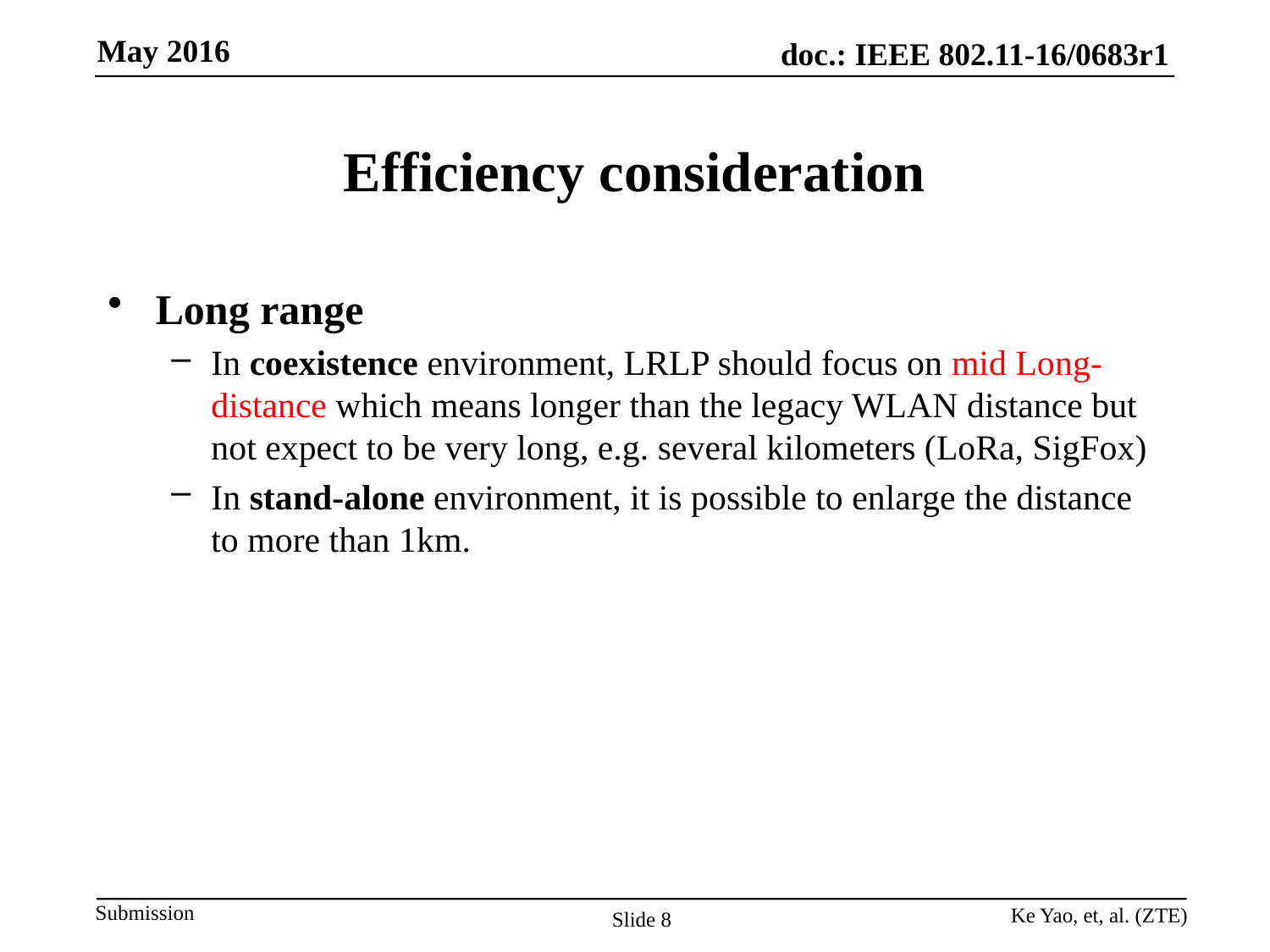

# Efficiency consideration
Long range
In coexistence environment, LRLP should focus on mid Long-distance which means longer than the legacy WLAN distance but not expect to be very long, e.g. several kilometers (LoRa, SigFox)
In stand-alone environment, it is possible to enlarge the distance to more than 1km.

Ke Yao, et, al. (ZTE)
Slide 8